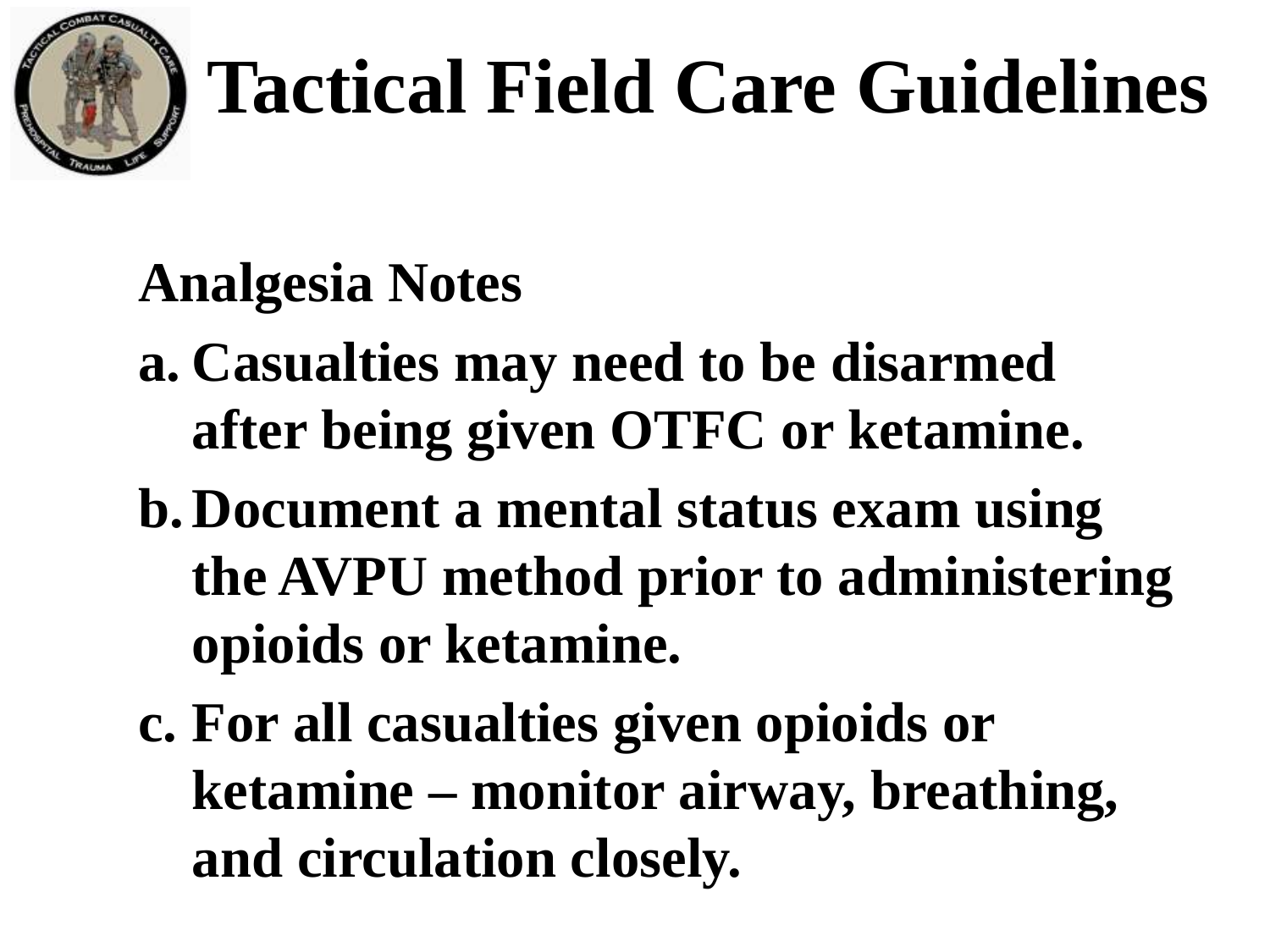

# Tactical Field Care Guidelines
Analgesia Notes
Casualties may need to be disarmed after being given OTFC or ketamine.
Document a mental status exam using the AVPU method prior to administering opioids or ketamine.
For all casualties given opioids or ketamine – monitor airway, breathing, and circulation closely.